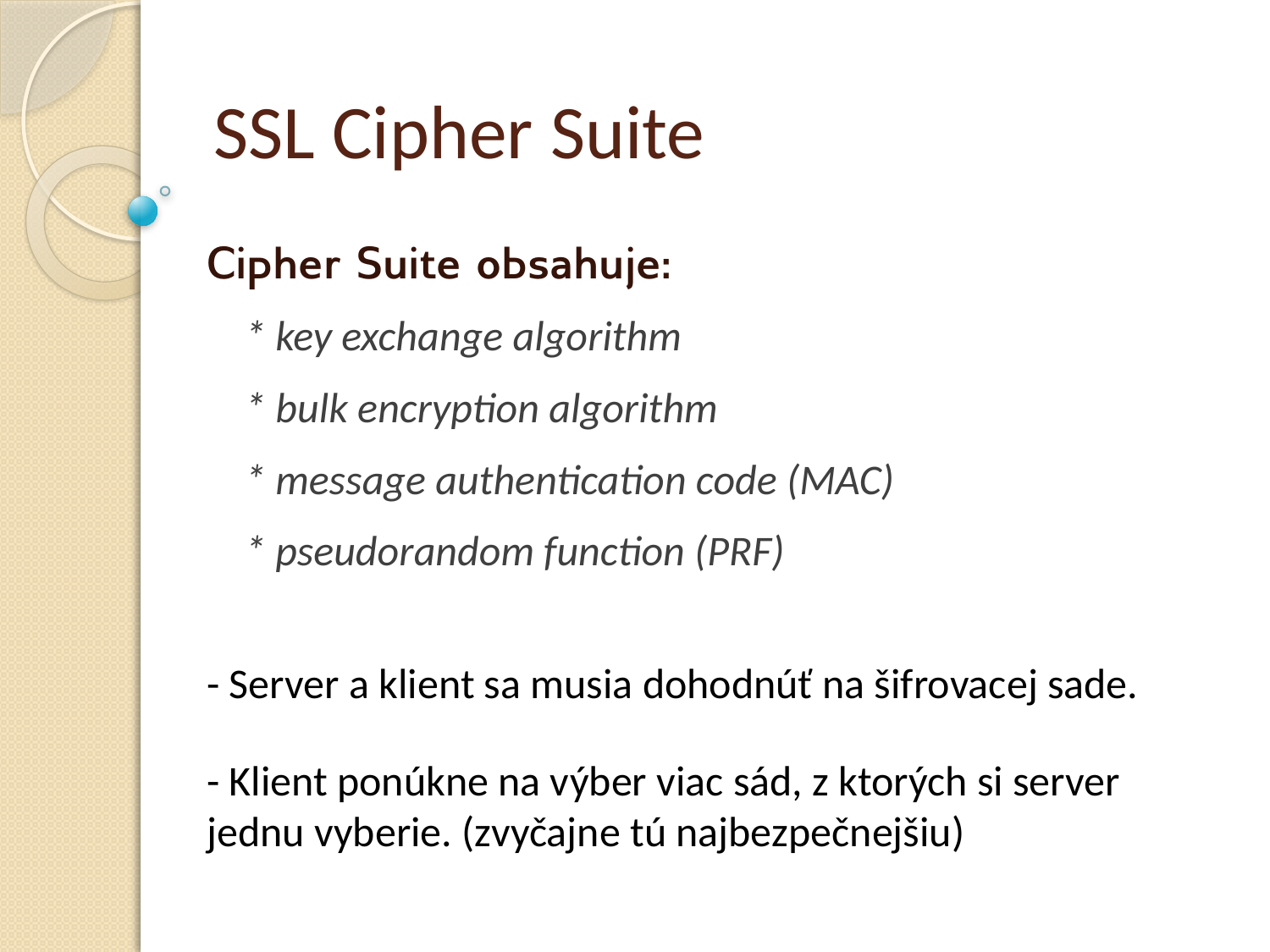

# SSL Cipher Suite
Cipher Suite obsahuje:
    * key exchange algorithm
    * bulk encryption algorithm
    * message authentication code (MAC)
    * pseudorandom function (PRF)

- Server a klient sa musia dohodnúť na šifrovacej sade.

- Klient ponúkne na výber viac sád, z ktorých si server jednu vyberie. (zvyčajne tú najbezpečnejšiu)